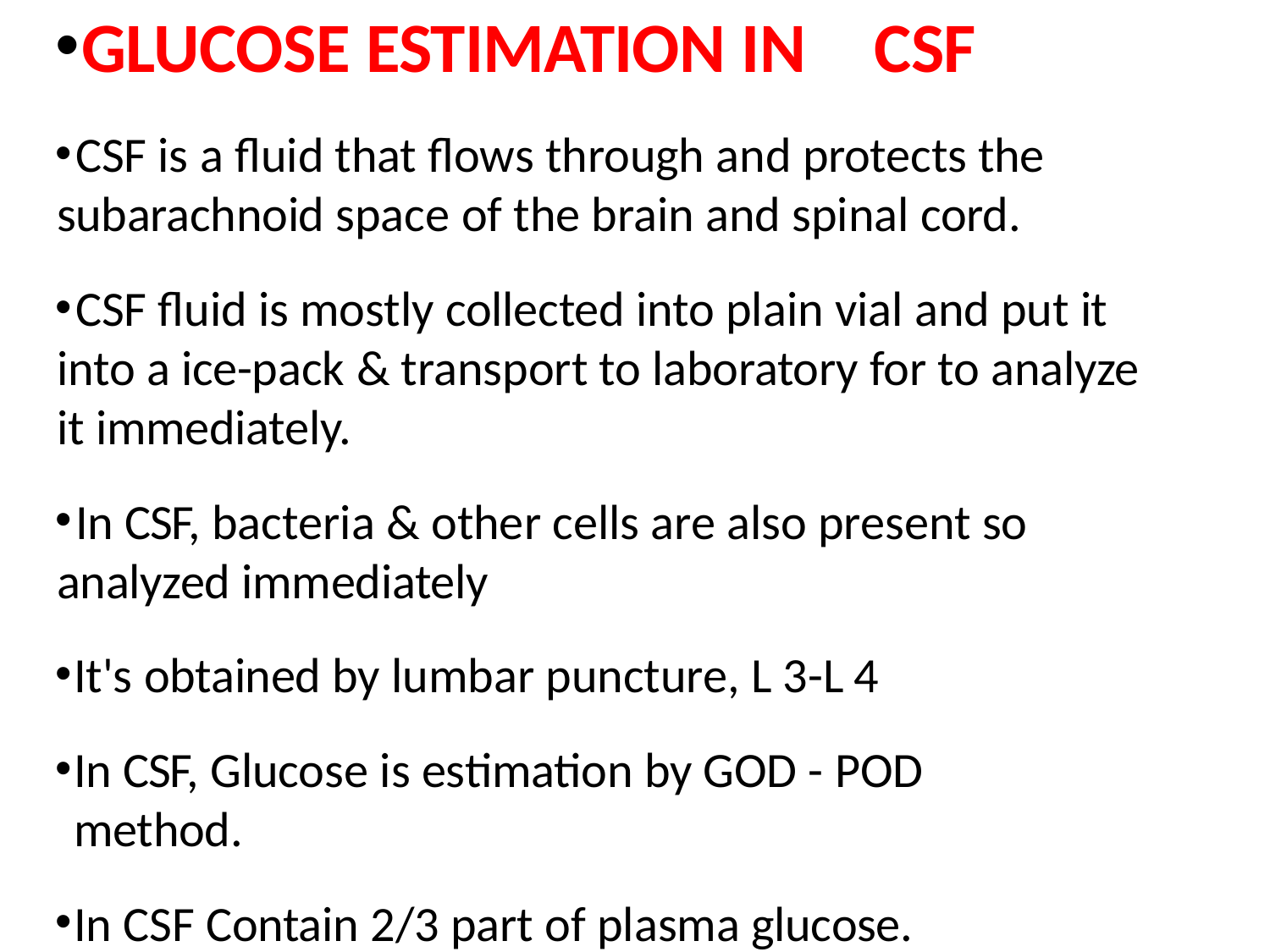

GLUCOSE ESTIMATION IN	CSF
	CSF is a fluid that flows through and protects the subarachnoid space of the brain and spinal cord.
	CSF fluid is mostly collected into plain vial and put it into a ice-pack & transport to laboratory for to analyze it immediately.
	In CSF, bacteria & other cells are also present so analyzed immediately
It's obtained by lumbar puncture, L 3-L 4
In CSF, Glucose is estimation by GOD - POD method.
In CSF Contain 2/3 part of plasma glucose.